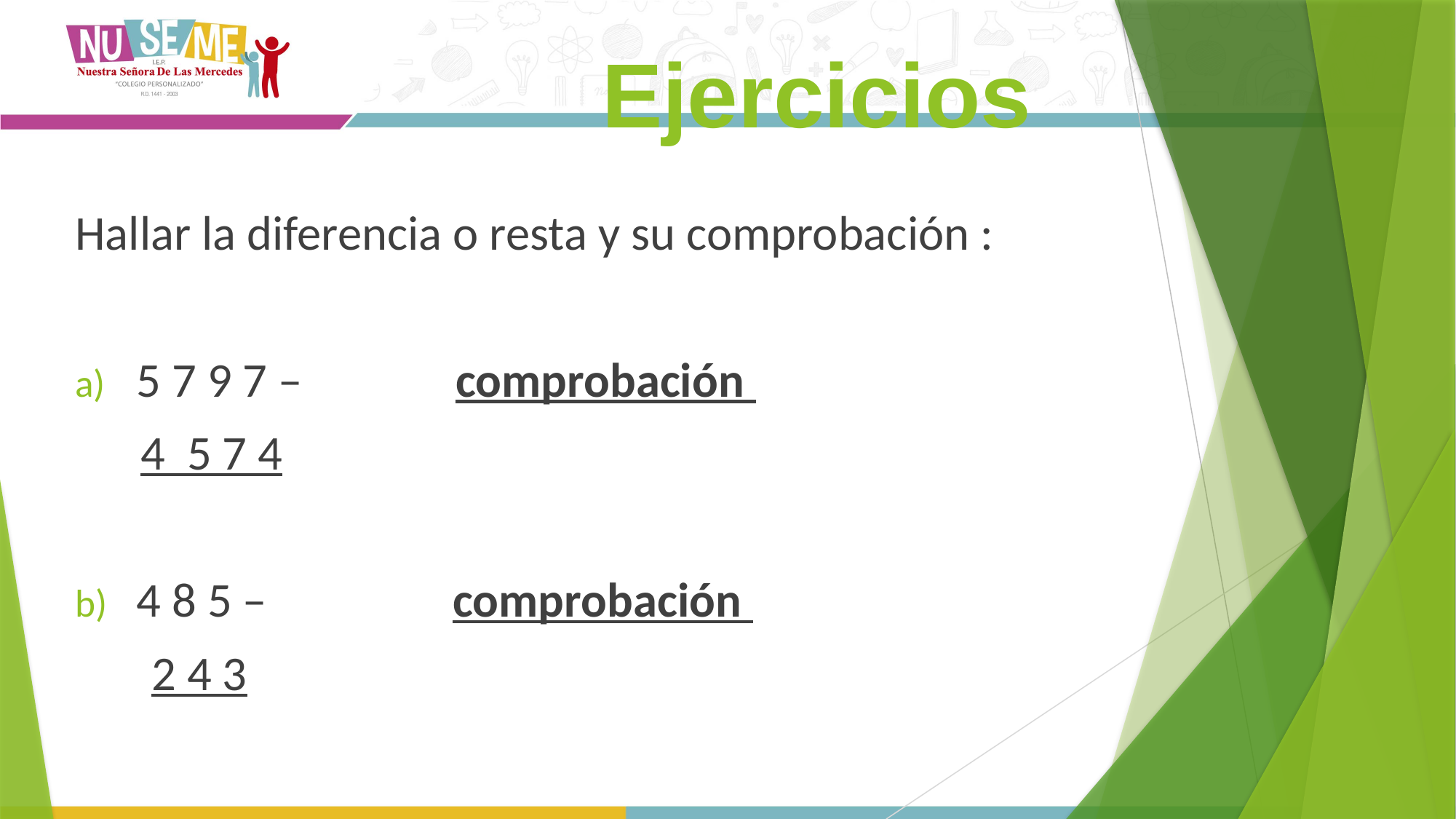

# Ejercicios

Hallar la diferencia o resta y su comprobación :

5 7 9 7 –              comprobación
      4  5 7 4

4 8 5 –                 comprobación
       2 4 3